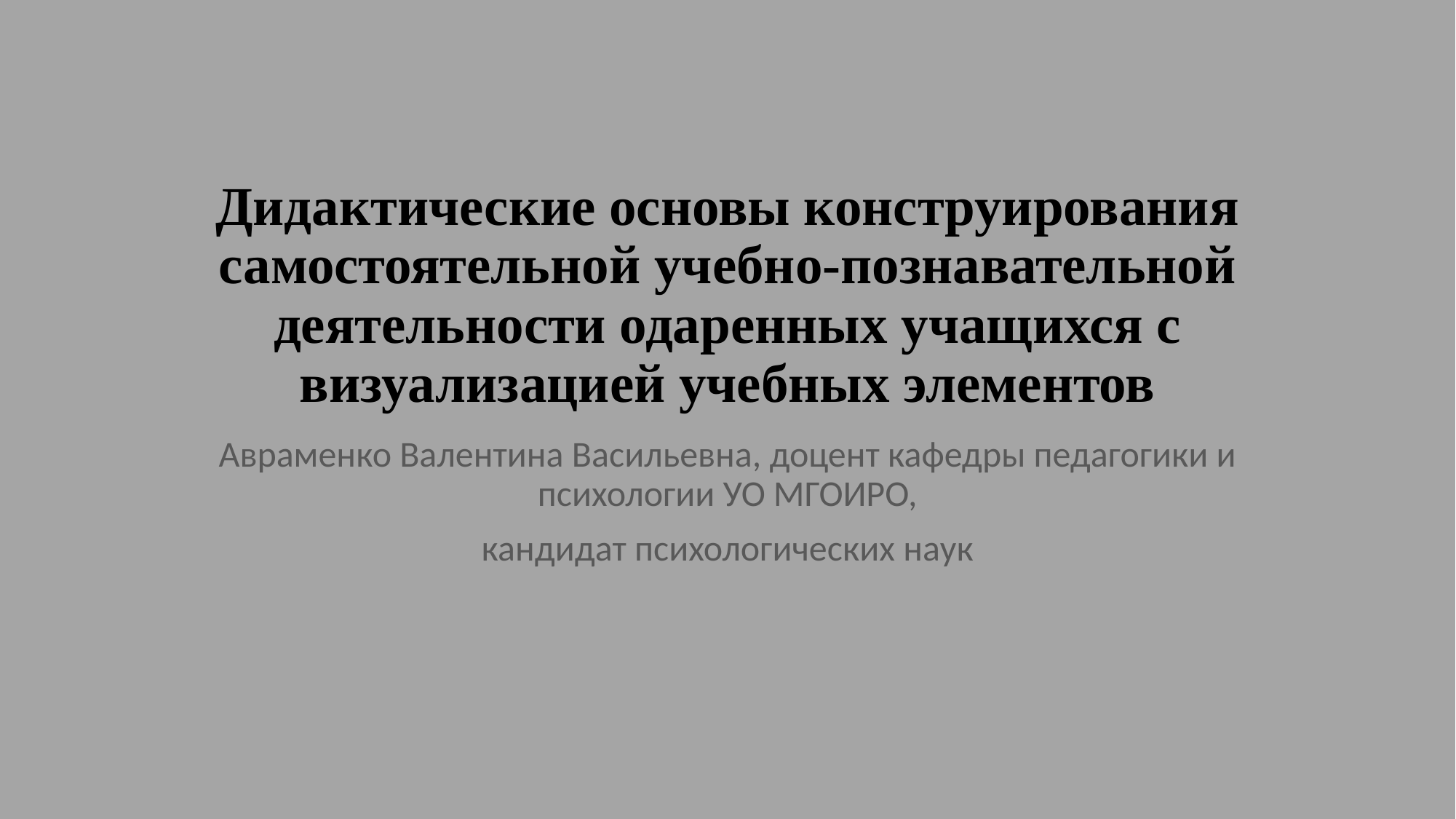

# Дидактические основы конструирования самостоятельной учебно-познавательной деятельности одаренных учащихся с визуализацией учебных элементов
Авраменко Валентина Васильевна, доцент кафедры педагогики и психологии УО МГОИРО,
кандидат психологических наук